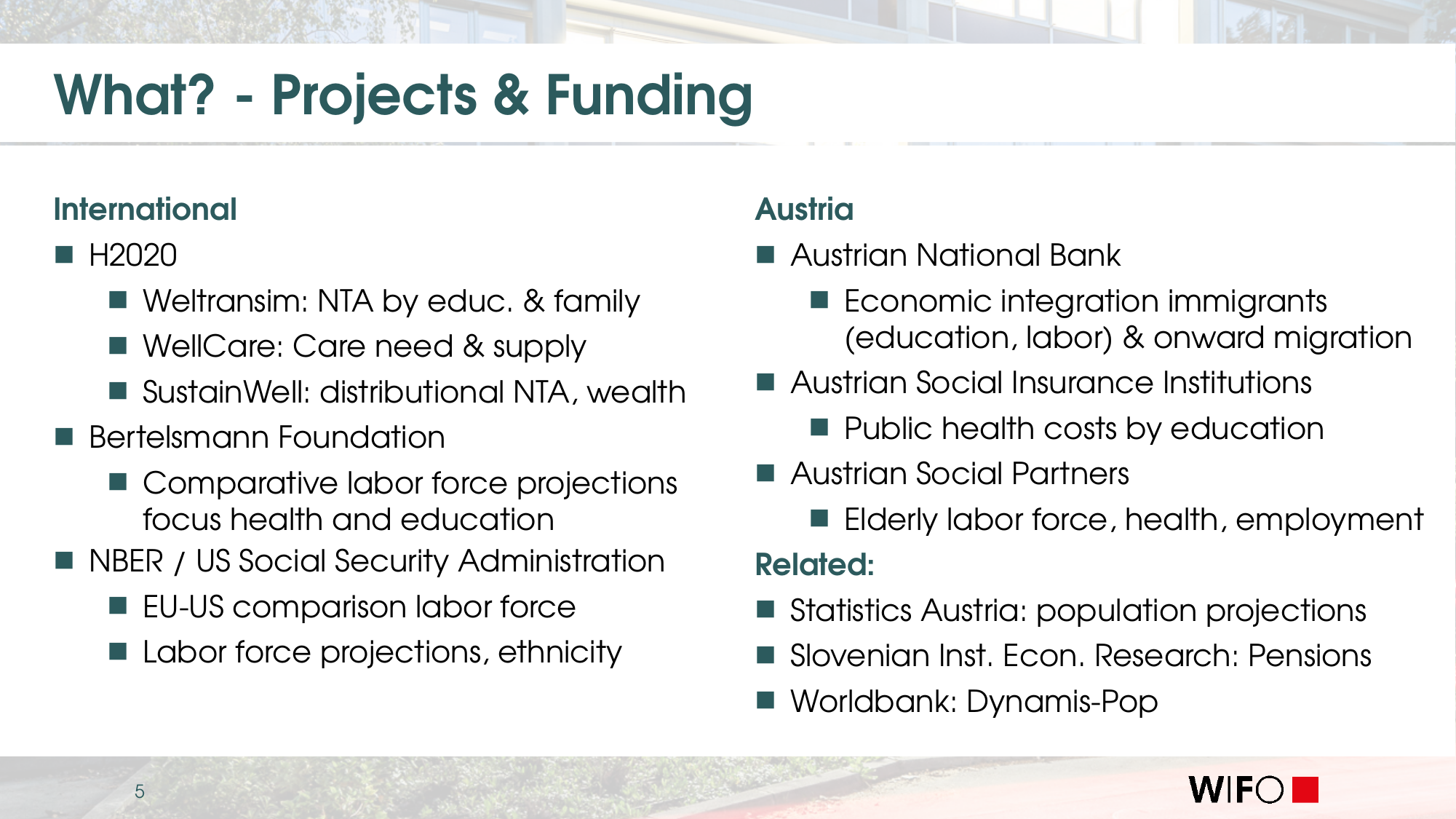

# What? - Projects & Funding
International
H2020
Weltransim: NTA by educ. & family
WellCare: Care need & supply
SustainWell: distributional NTA, wealth
Bertelsmann Foundation
Comparative labor force projections focus health and education
NBER / US Social Security Administration
EU-US comparison labor force
Labor force projections, ethnicity

Austria
Austrian National Bank
Economic integration immigrants (education, labor) & onward migration
Austrian Social Insurance Institutions
Public health costs by education
Austrian Social Partners
Elderly labor force, health, employment
Related:
Statistics Austria: population projections
Slovenian Inst. Econ. Research: Pensions
Worldbank: Dynamis-Pop

5